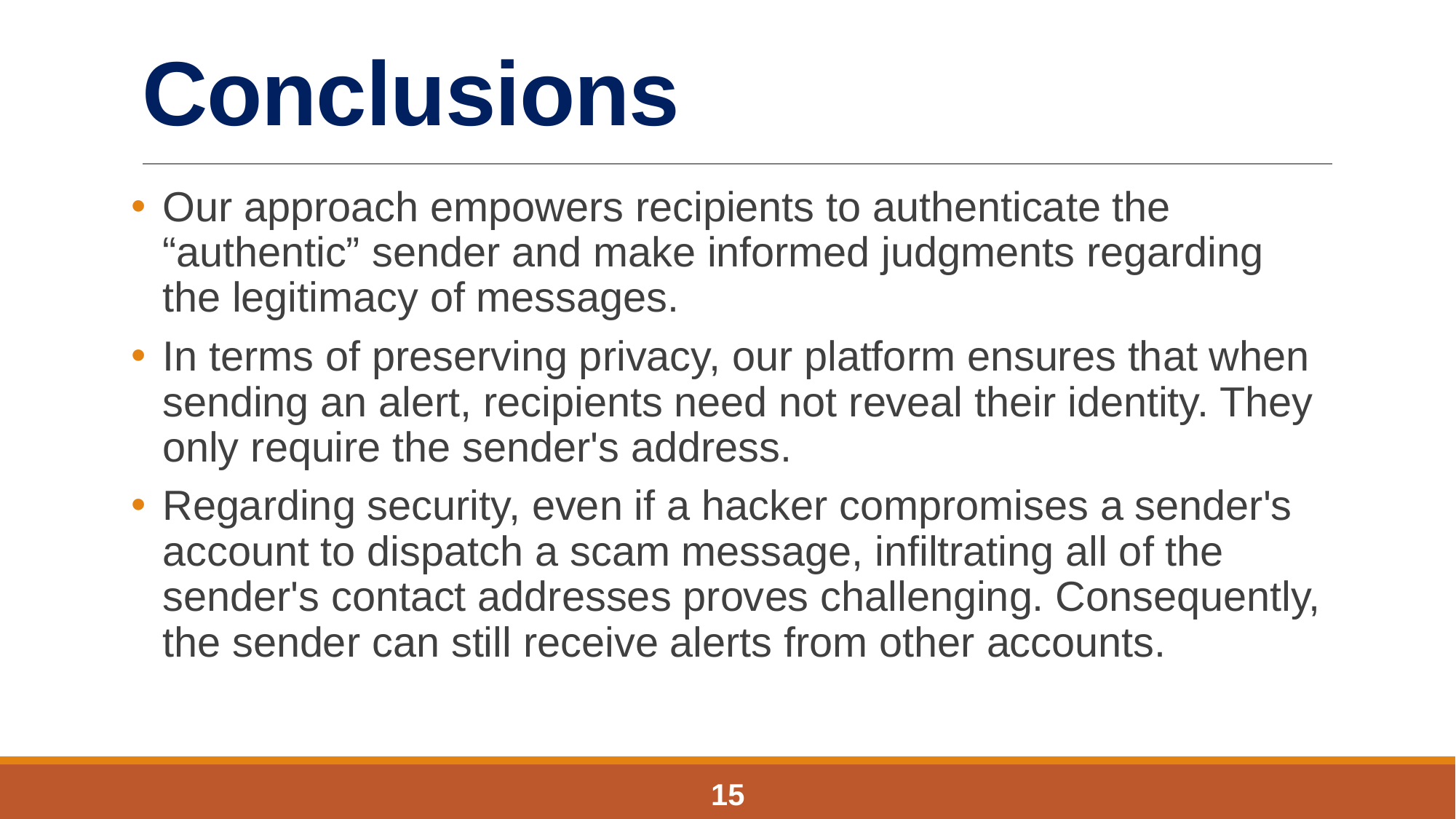

# Conclusions
Our approach empowers recipients to authenticate the “authentic” sender and make informed judgments regarding the legitimacy of messages.
In terms of preserving privacy, our platform ensures that when sending an alert, recipients need not reveal their identity. They only require the sender's address.
Regarding security, even if a hacker compromises a sender's account to dispatch a scam message, infiltrating all of the sender's contact addresses proves challenging. Consequently, the sender can still receive alerts from other accounts.
15